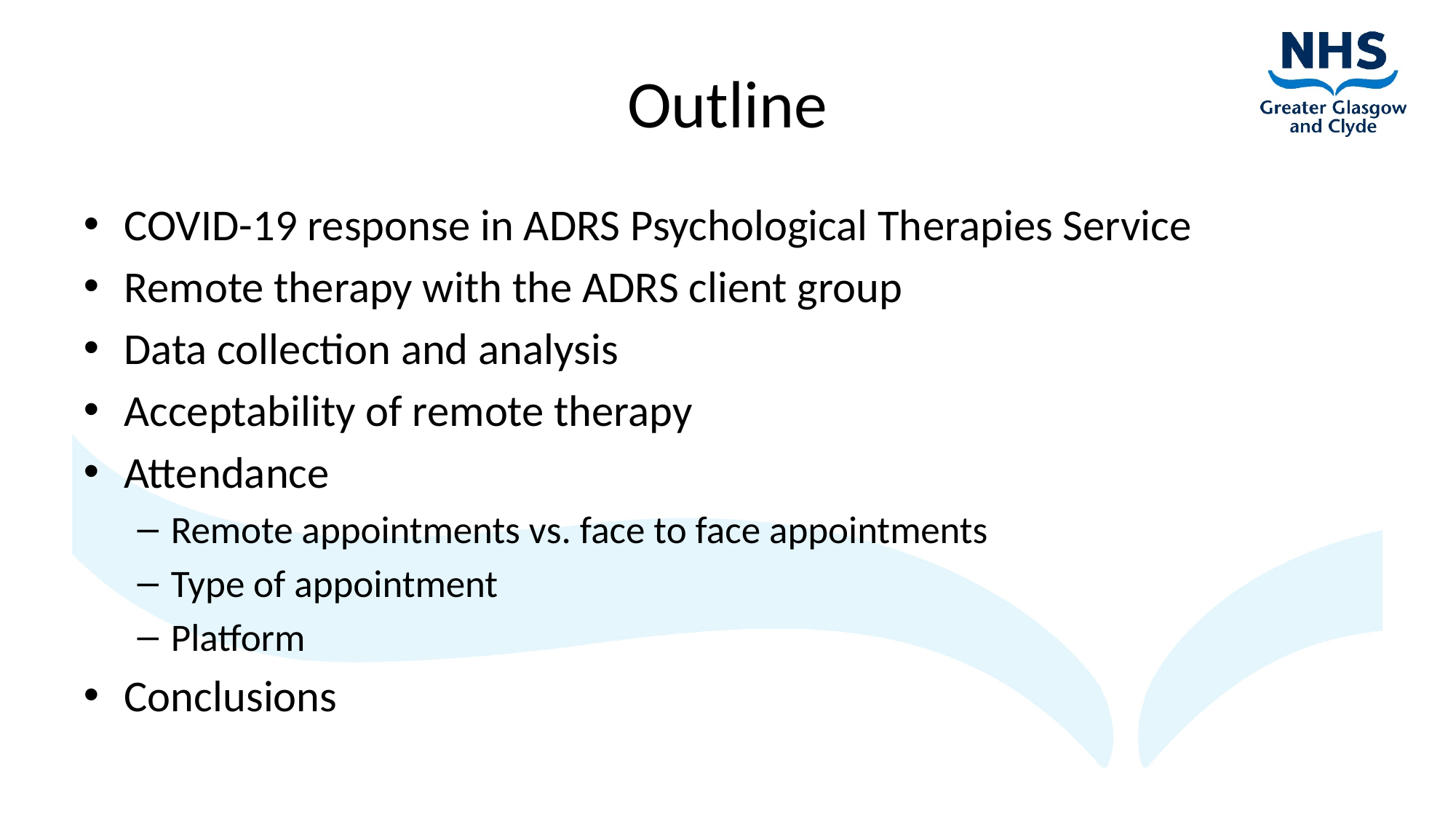

# Outline
COVID-19 response in ADRS Psychological Therapies Service
Remote therapy with the ADRS client group
Data collection and analysis
Acceptability of remote therapy
Attendance
Remote appointments vs. face to face appointments
Type of appointment
Platform
Conclusions